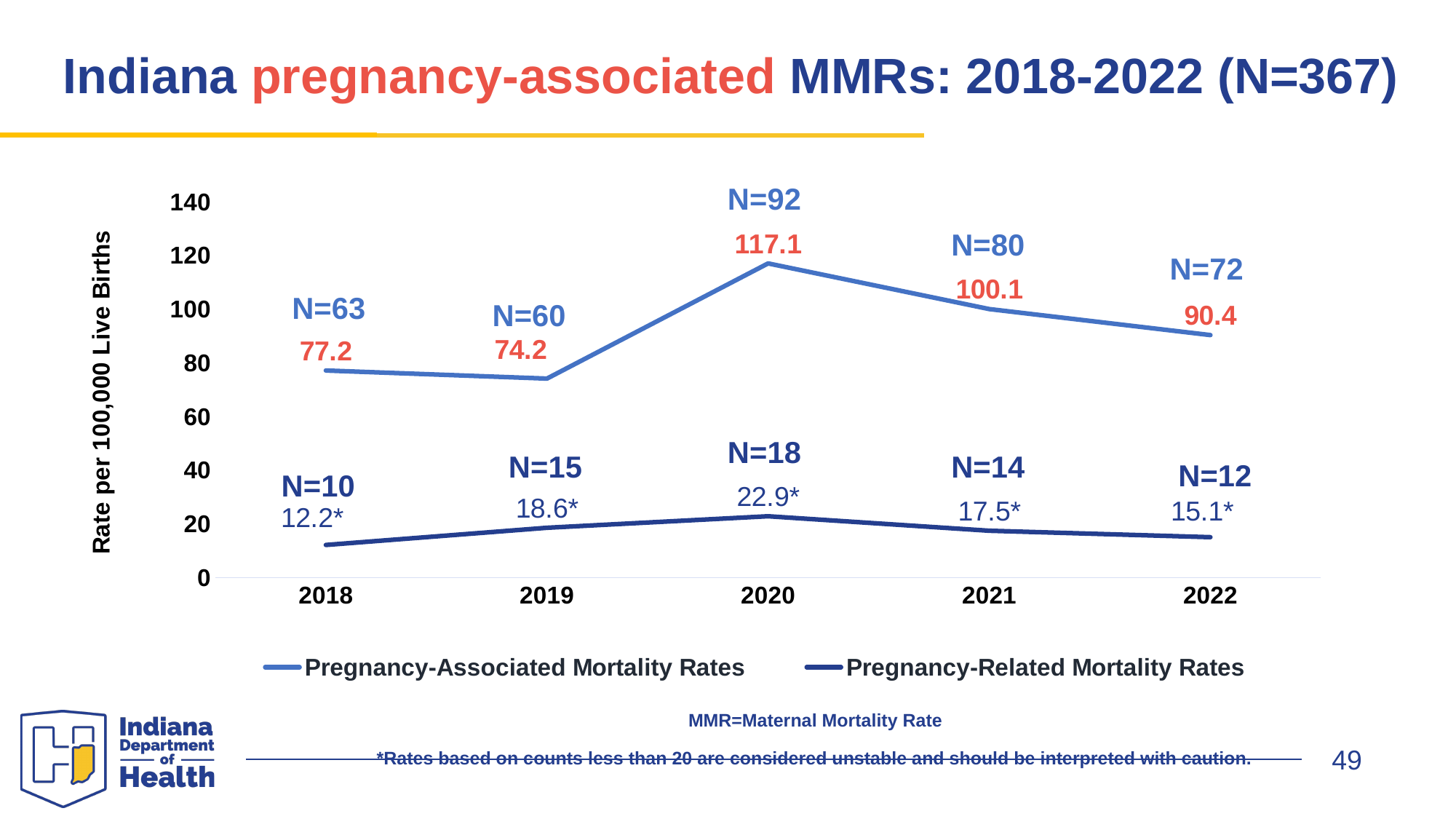

# Indiana pregnancy-associated MMRs: 2018-2022 (N=367)

### Chart

| Category | Pregnancy-Associated Mortality Rates | Pregnancy-Related Mortality Rates |
|---|---|---|
| 2018 | 77.2 | 12.2 |
| 2019 | 74.2 | 18.6 |
| 2020 | 117.1 | 22.9 |
| 2021 | 100.1 | 17.5 |
| 2022 | 90.4 | 15.1 |
N=92
N=80
N=72
N=63
N=60
N=18
N=15
N=14
N=12
N=10
MMR=Maternal Mortality Rate

*Rates based on counts less than 20 are considered unstable and should be interpreted with caution.

49